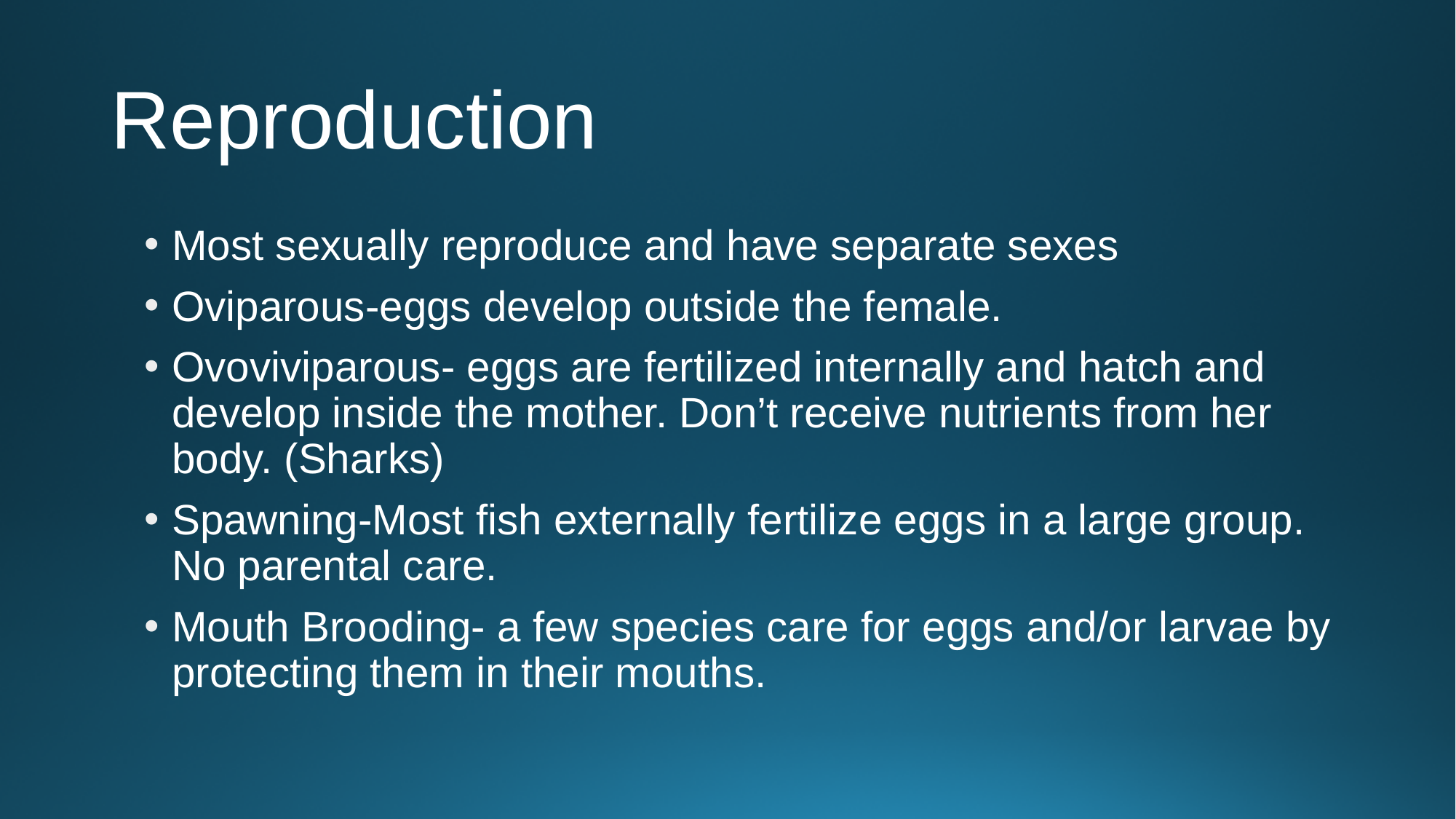

# Reproduction
Most sexually reproduce and have separate sexes
Oviparous-eggs develop outside the female.
Ovoviviparous- eggs are fertilized internally and hatch and develop inside the mother. Don’t receive nutrients from her body. (Sharks)
Spawning-Most fish externally fertilize eggs in a large group. No parental care.
Mouth Brooding- a few species care for eggs and/or larvae by protecting them in their mouths.